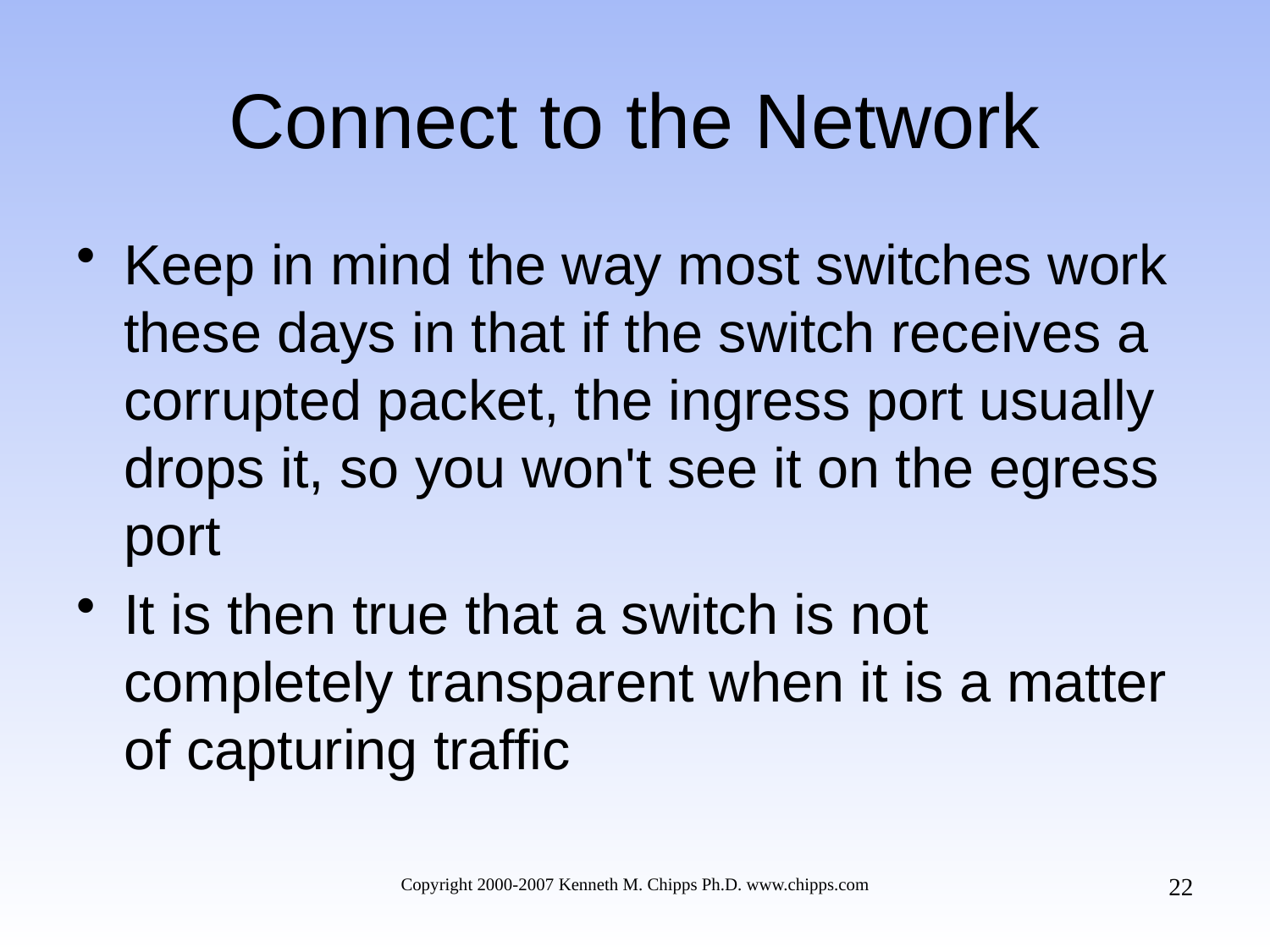

# Connect to the Network
Keep in mind the way most switches work these days in that if the switch receives a corrupted packet, the ingress port usually drops it, so you won't see it on the egress port
It is then true that a switch is not completely transparent when it is a matter of capturing traffic
22
Copyright 2000-2007 Kenneth M. Chipps Ph.D. www.chipps.com